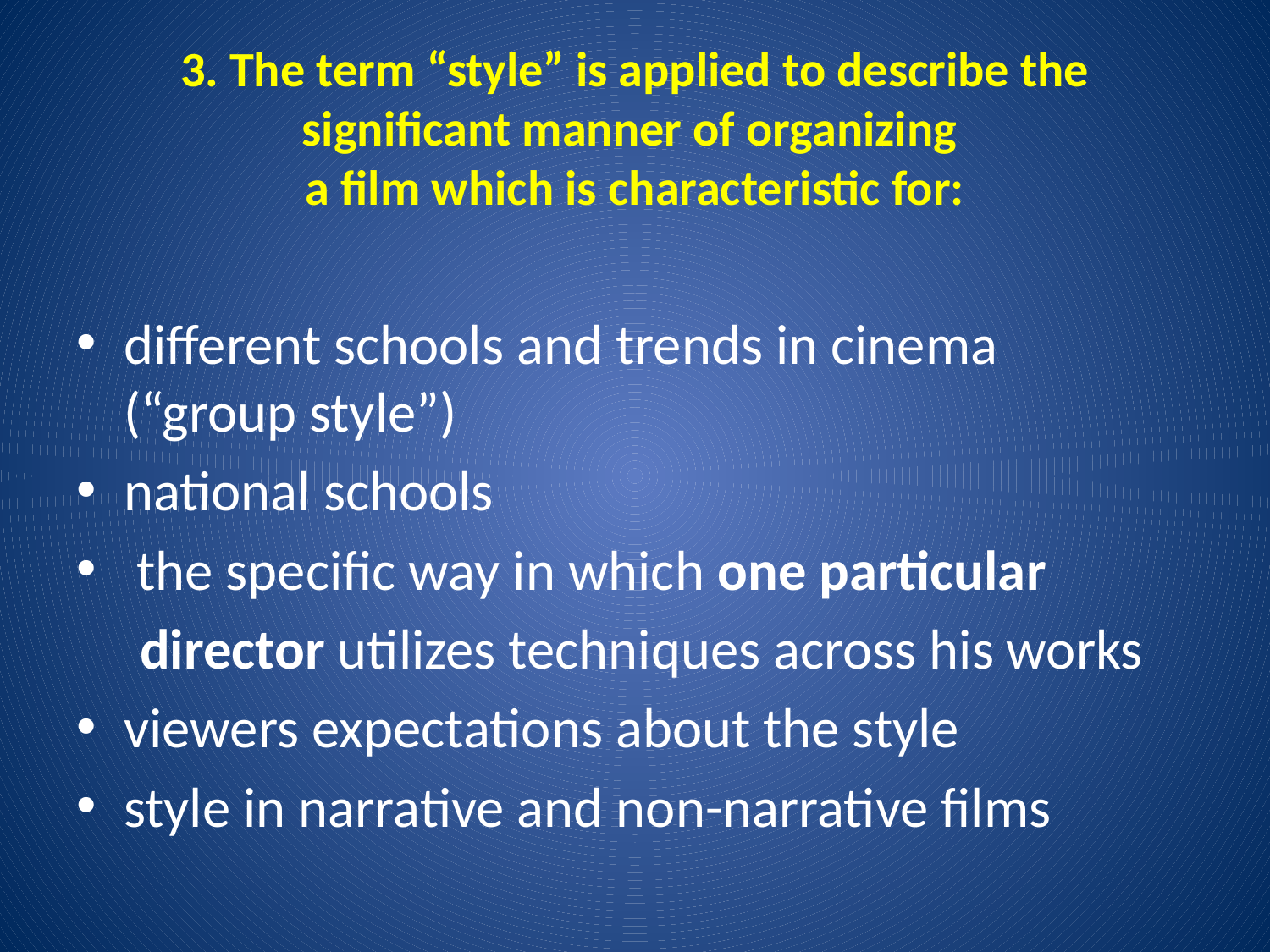

# 3. The term “style” is applied to describe the significant manner of organizing a film which is characteristic for:

different schools and trends in cinema
(“group style”)
national schools
 the specific way in which one particular
     director utilizes techniques across his works
viewers expectations about the style
style in narrative and non-narrative films